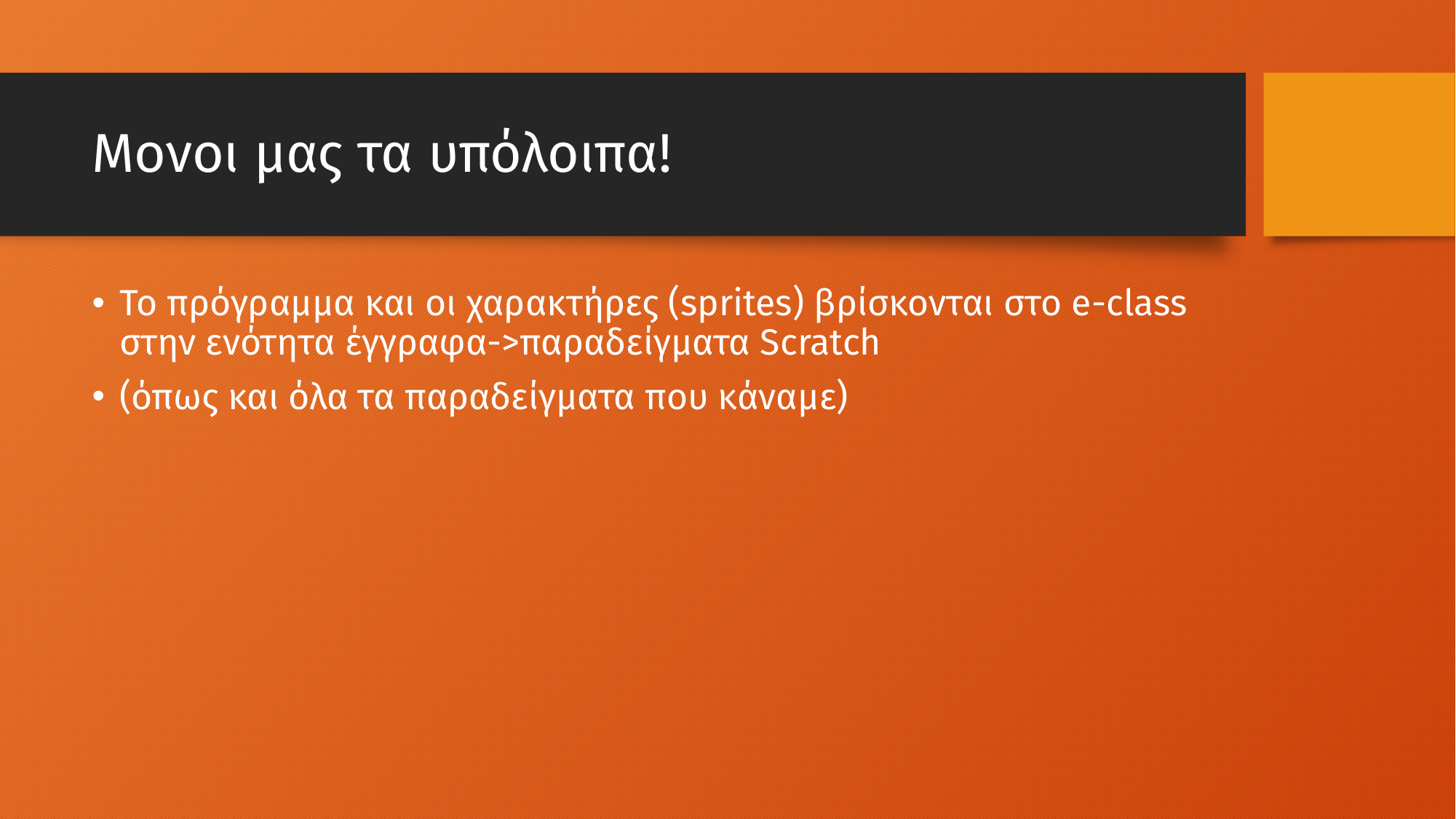

# Μονοι μας τα υπόλοιπα!
Το πρόγραμμα και οι χαρακτήρες (sprites) βρίσκονται στο e-class στην ενότητα έγγραφα->παραδείγματα Scratch
(όπως και όλα τα παραδείγματα που κάναμε)